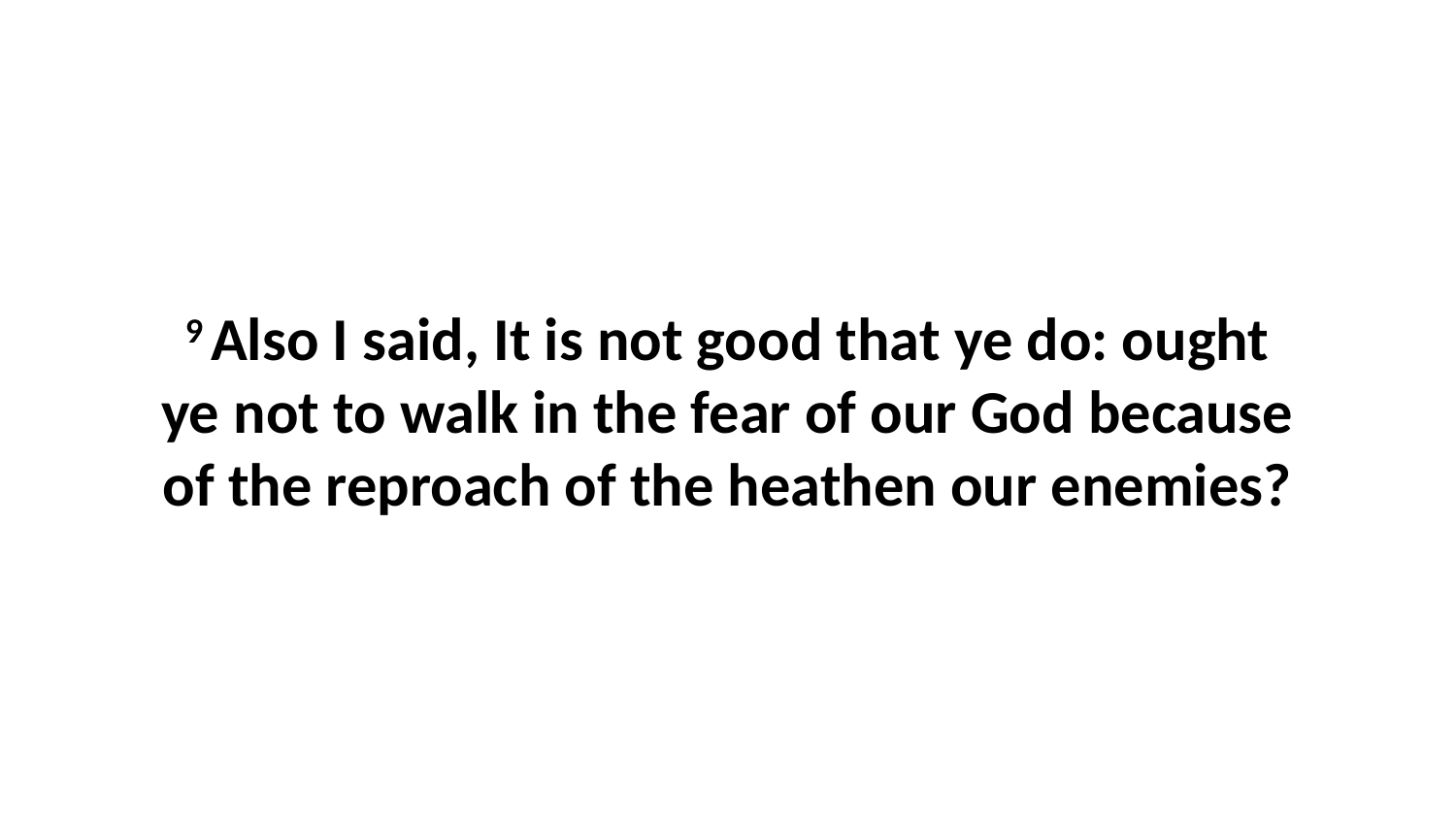

9 Also I said, It is not good that ye do: ought ye not to walk in the fear of our God because of the reproach of the heathen our enemies?